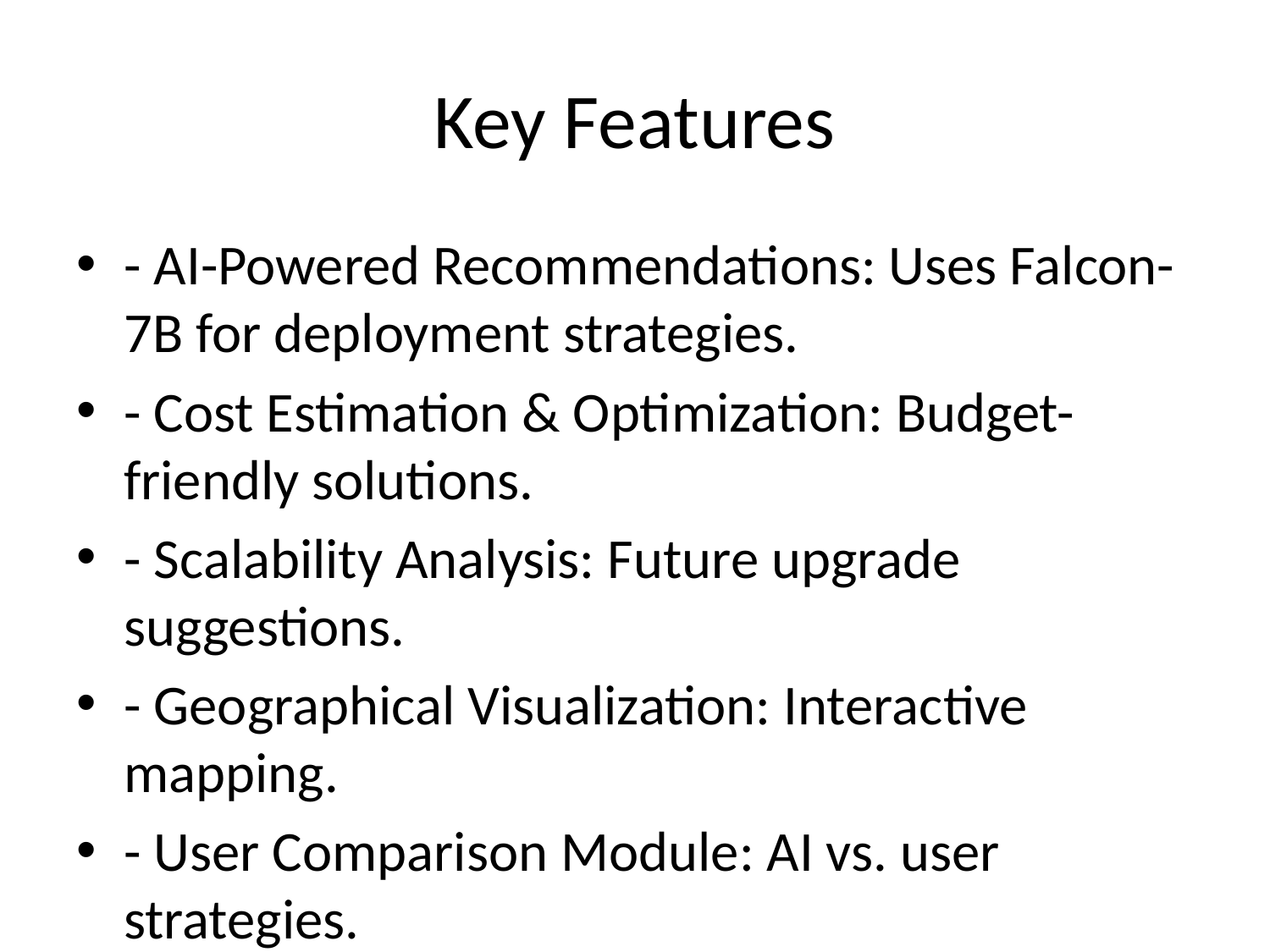

# Key Features
- AI-Powered Recommendations: Uses Falcon-7B for deployment strategies.
- Cost Estimation & Optimization: Budget-friendly solutions.
- Scalability Analysis: Future upgrade suggestions.
- Geographical Visualization: Interactive mapping.
- User Comparison Module: AI vs. user strategies.